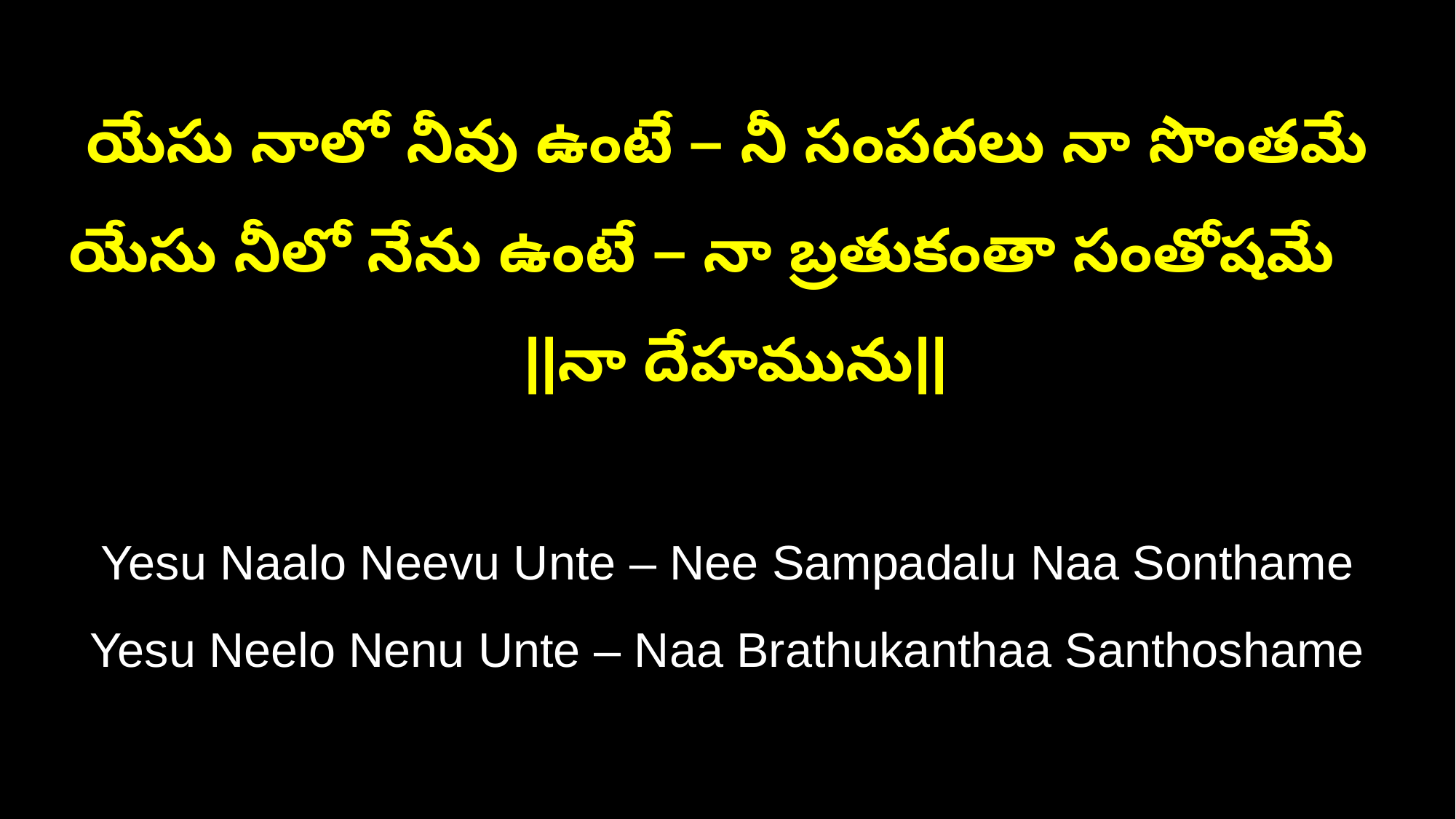

యేసు నాలో నీవు ఉంటే – నీ సంపదలు నా సొంతమే
యేసు నీలో నేను ఉంటే – నా బ్రతుకంతా సంతోషమే     ||నా దేహమును||
Yesu Naalo Neevu Unte – Nee Sampadalu Naa Sonthame
Yesu Neelo Nenu Unte – Naa Brathukanthaa Santhoshame